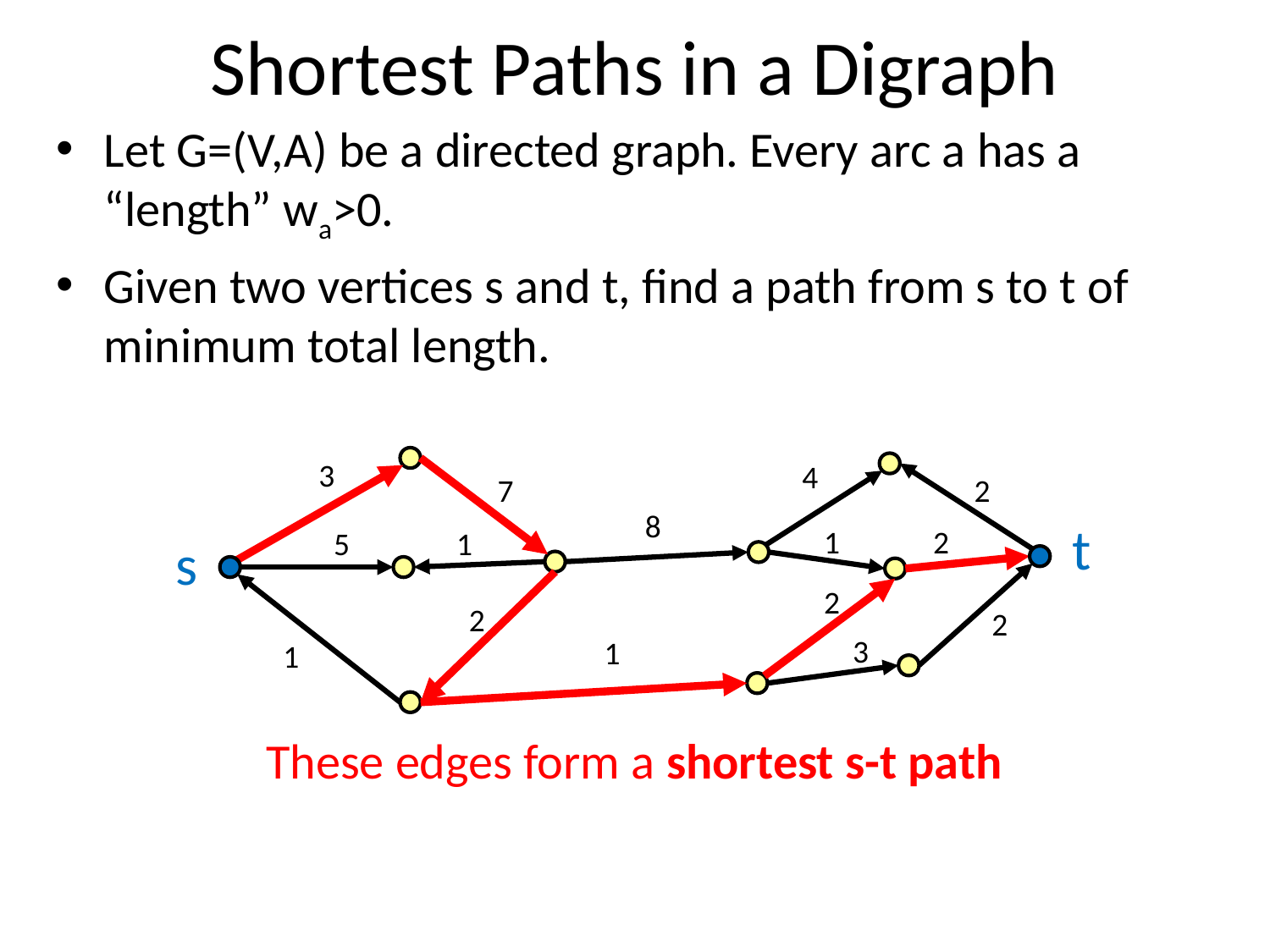

# Shortest Paths in a Digraph
Let G=(V,A) be a directed graph. Every arc a has a “length” wa>0.
Given two vertices s and t, find a path from s to t of minimum total length.

3
4

2
7
8
t
1
2
5
1
s

2
2
2
3
1
1

These edges form a shortest s-t path